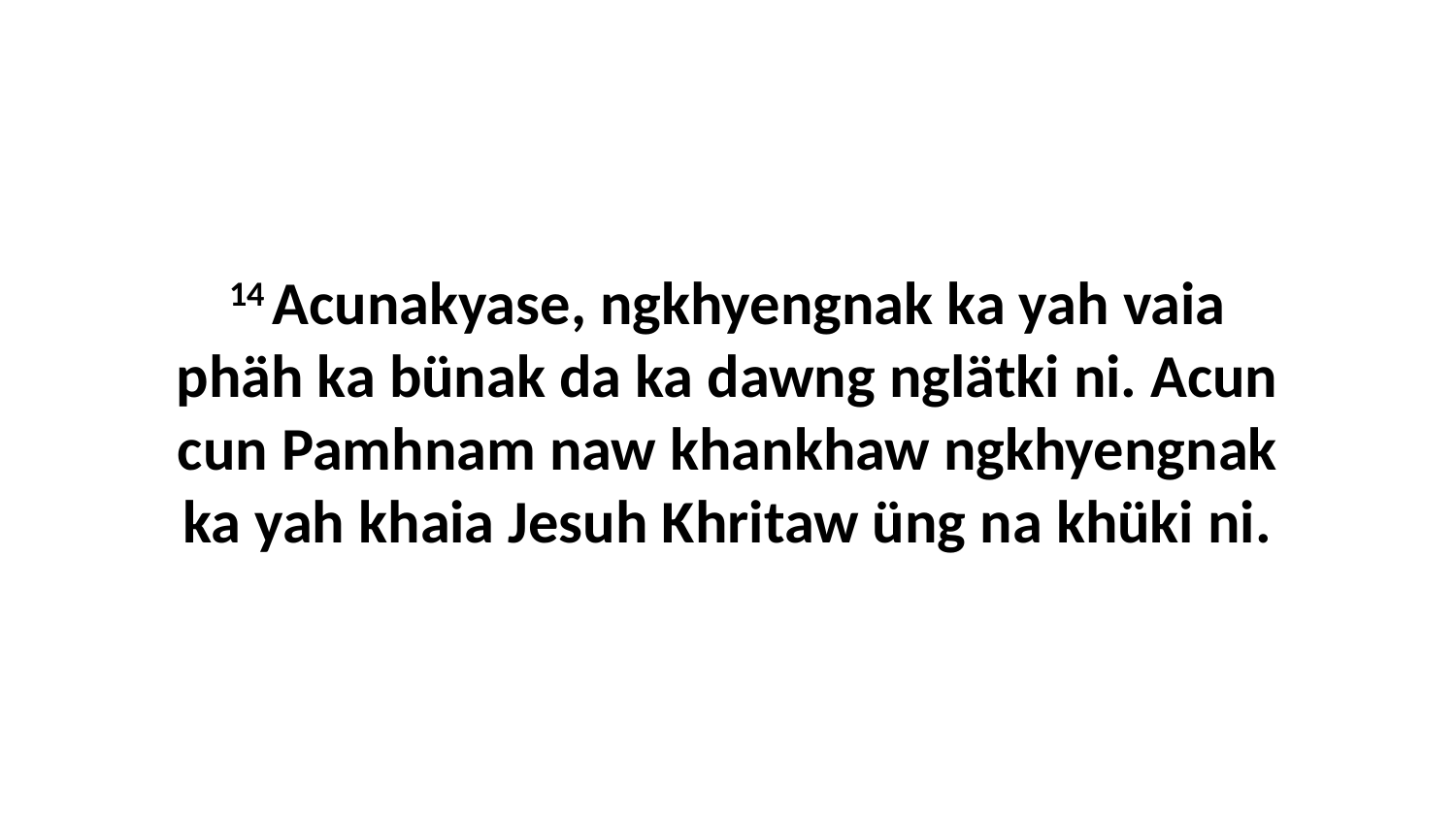

14 Acunakyase, ngkhyengnak ka yah vaia phäh ka bünak da ka dawng nglätki ni. Acun cun Pamhnam naw khankhaw ngkhyengnak ka yah khaia Jesuh Khritaw üng na khüki ni.